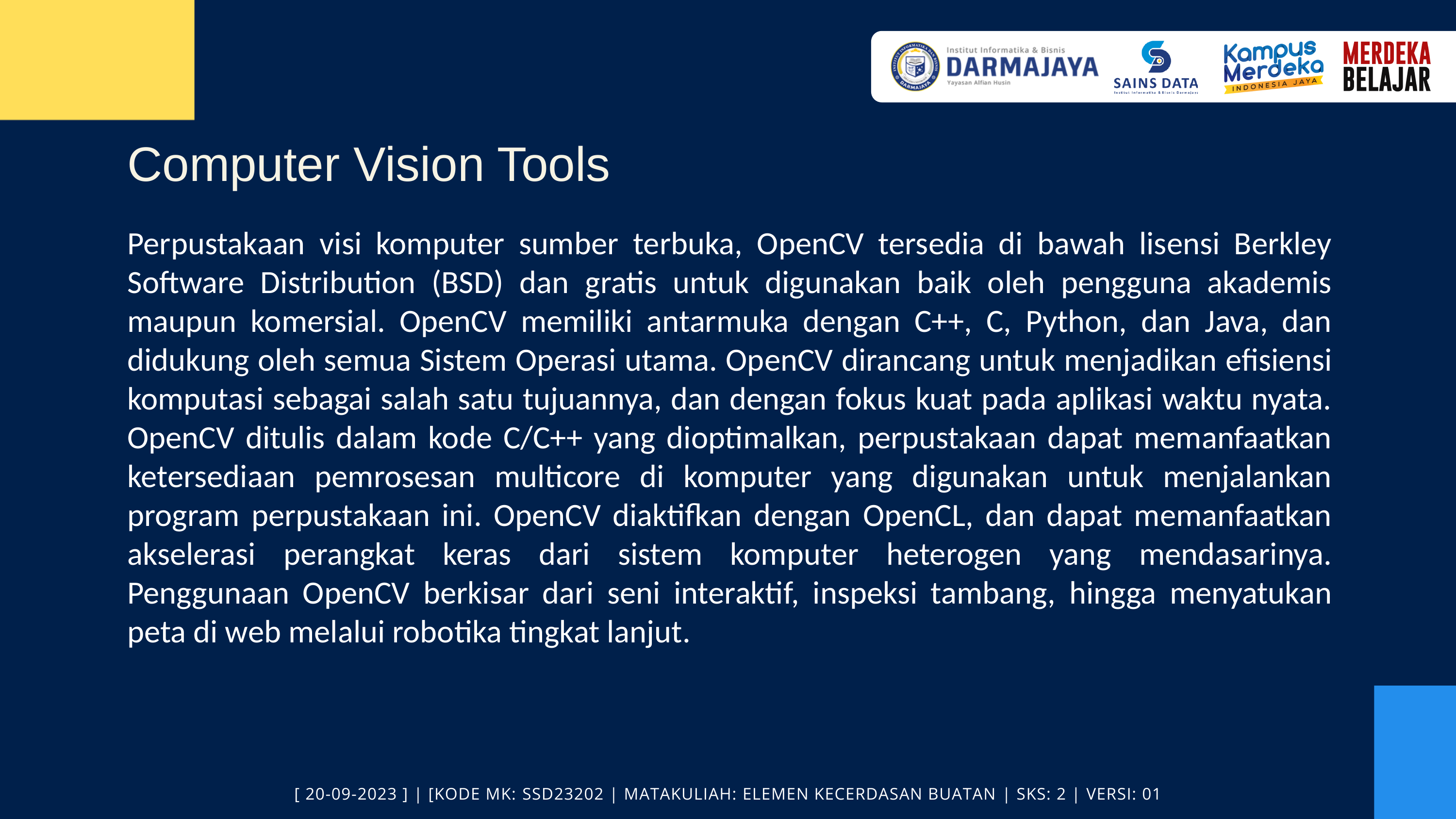

Computer Vision Tools
Perpustakaan visi komputer sumber terbuka, OpenCV tersedia di bawah lisensi Berkley Software Distribution (BSD) dan gratis untuk digunakan baik oleh pengguna akademis maupun komersial. OpenCV memiliki antarmuka dengan C++, C, Python, dan Java, dan didukung oleh semua Sistem Operasi utama. OpenCV dirancang untuk menjadikan efisiensi komputasi sebagai salah satu tujuannya, dan dengan fokus kuat pada aplikasi waktu nyata. OpenCV ditulis dalam kode C/C++ yang dioptimalkan, perpustakaan dapat memanfaatkan ketersediaan pemrosesan multicore di komputer yang digunakan untuk menjalankan program perpustakaan ini. OpenCV diaktifkan dengan OpenCL, dan dapat memanfaatkan akselerasi perangkat keras dari sistem komputer heterogen yang mendasarinya. Penggunaan OpenCV berkisar dari seni interaktif, inspeksi tambang, hingga menyatukan peta di web melalui robotika tingkat lanjut.

[ 20-09-2023 ] | [KODE MK: SSD23202 | MATAKULIAH: ELEMEN KECERDASAN BUATAN | SKS: 2 | VERSI: 01